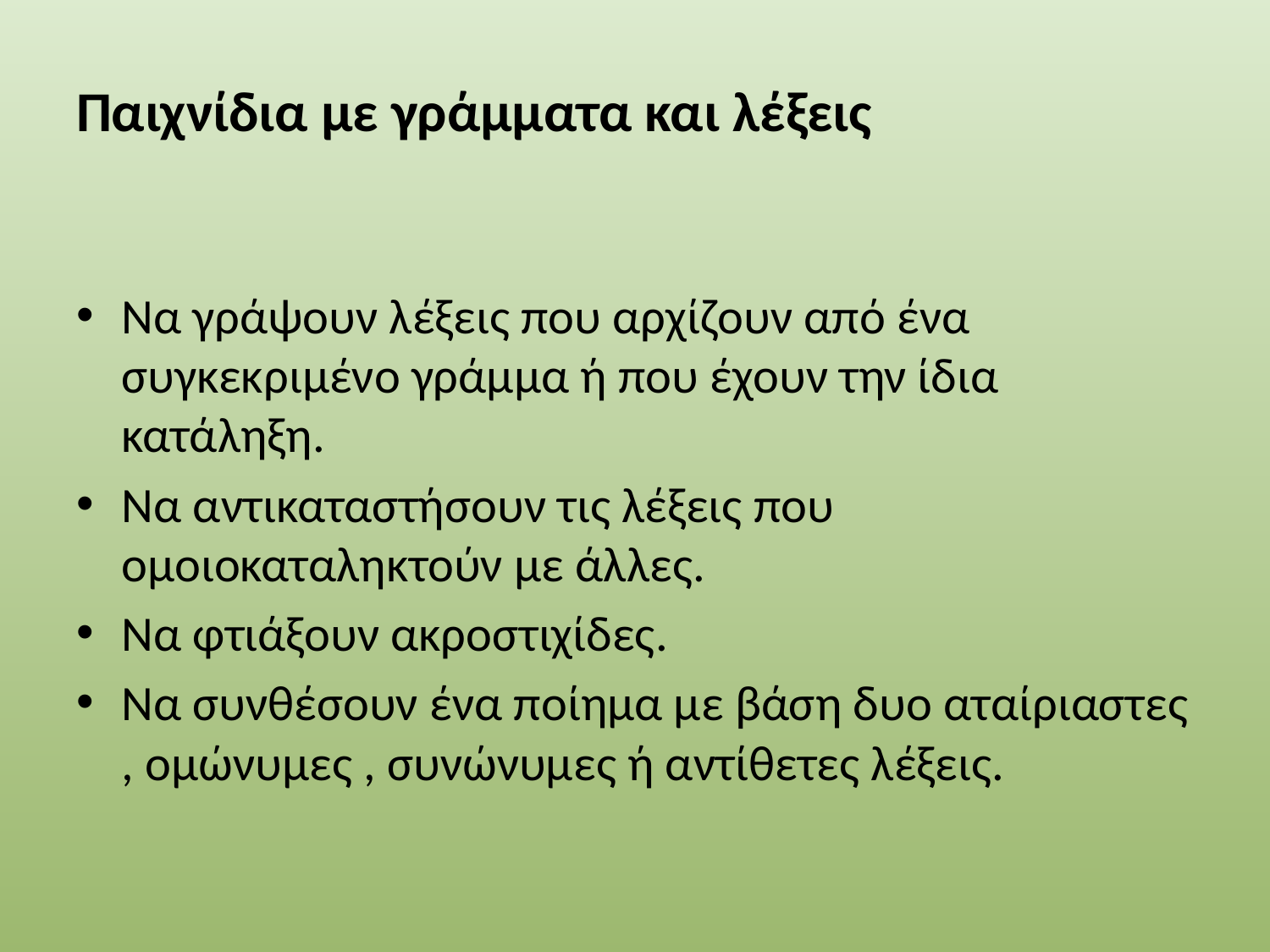

# Παιχνίδια με γράμματα και λέξεις
Να γράψουν λέξεις που αρχίζουν από ένα συγκεκριμένο γράμμα ή που έχουν την ίδια κατάληξη.
Να αντικαταστήσουν τις λέξεις που ομοιοκαταληκτούν με άλλες.
Να φτιάξουν ακροστιχίδες.
Να συνθέσουν ένα ποίημα με βάση δυο αταίριαστες , ομώνυμες , συνώνυμες ή αντίθετες λέξεις.